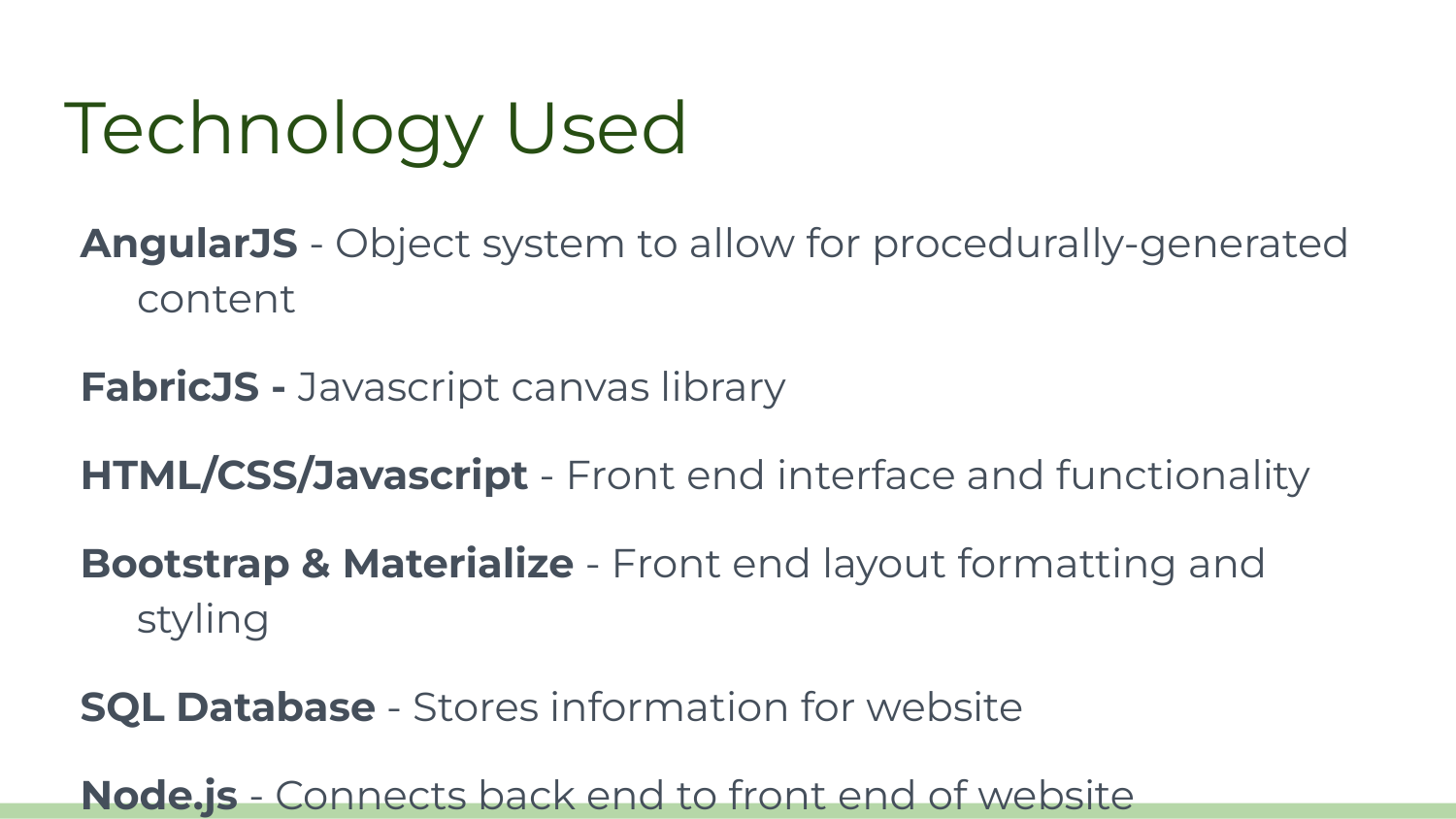

# Technology Used
AngularJS - Object system to allow for procedurally-generated content
FabricJS - Javascript canvas library
HTML/CSS/Javascript - Front end interface and functionality
Bootstrap & Materialize - Front end layout formatting and styling
SQL Database - Stores information for website
Node.js - Connects back end to front end of website